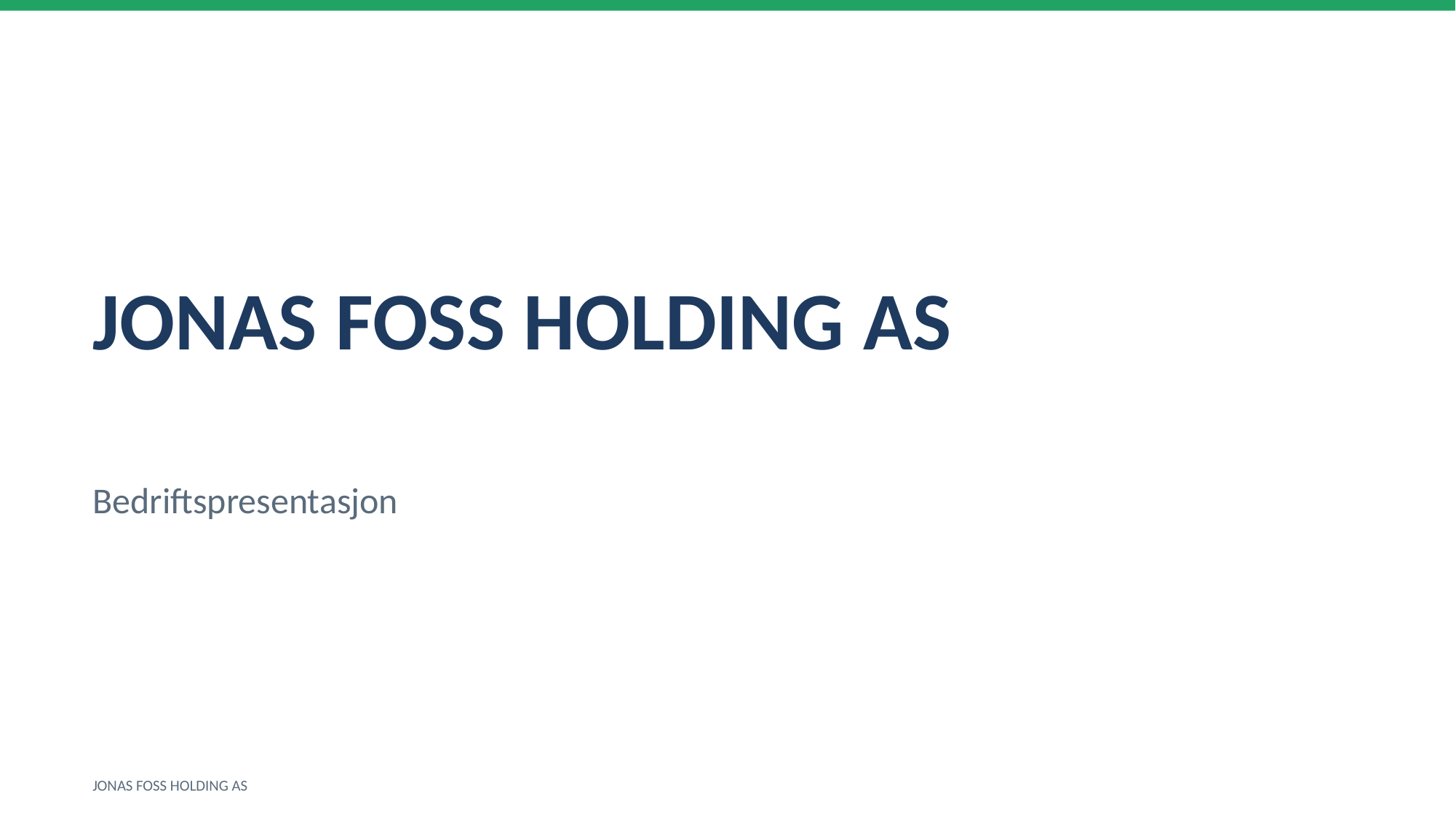

JONAS FOSS HOLDING AS
Bedriftspresentasjon
JONAS FOSS HOLDING AS